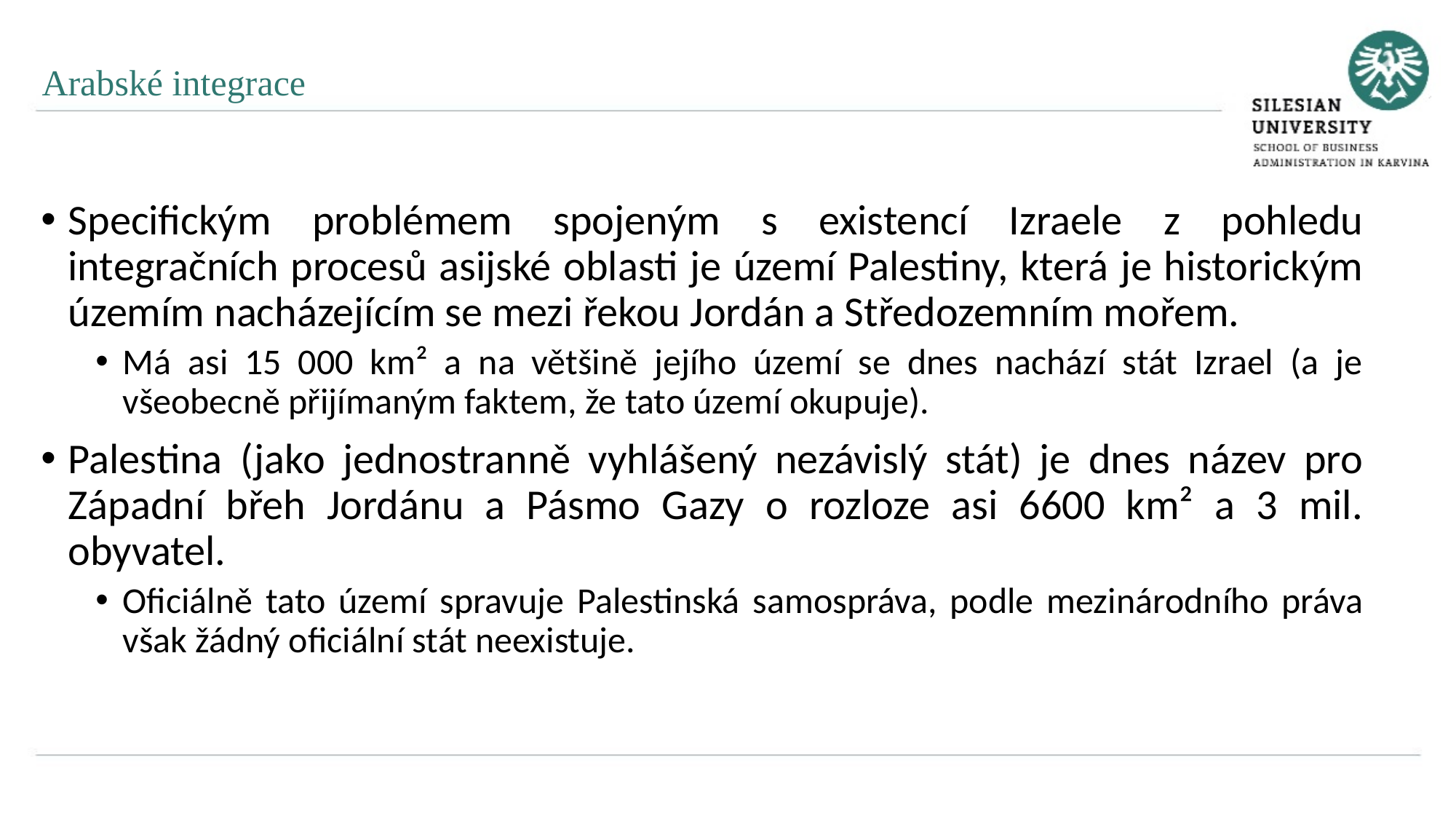

Arabské integrace
Specifickým problémem spojeným s existencí Izraele z pohledu integračních procesů asijské oblasti je území Palestiny, která je historickým územím nacházejícím se mezi řekou Jordán a Středozemním mořem.
Má asi 15 000 km² a na většině jejího území se dnes nachází stát Izrael (a je všeobecně přijímaným faktem, že tato území okupuje).
Palestina (jako jednostranně vyhlášený nezávislý stát) je dnes název pro Západní břeh Jordánu a Pásmo Gazy o rozloze asi 6600 km² a 3 mil. obyvatel.
Oficiálně tato území spravuje Palestinská samospráva, podle mezinárodního práva však žádný oficiální stát neexistuje.